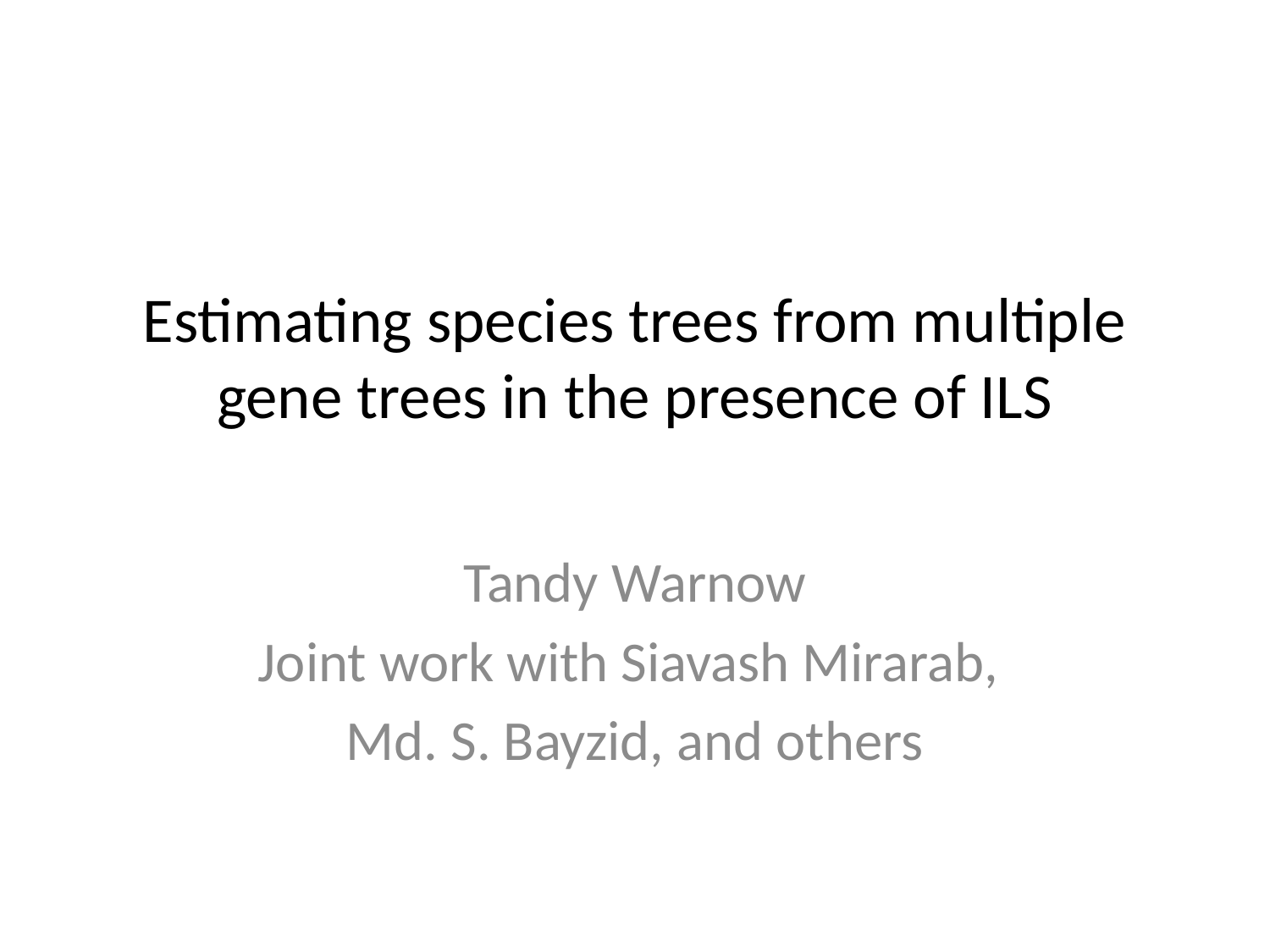

# Estimating species trees from multiple gene trees in the presence of ILS
Tandy Warnow
Joint work with Siavash Mirarab,
Md. S. Bayzid, and others